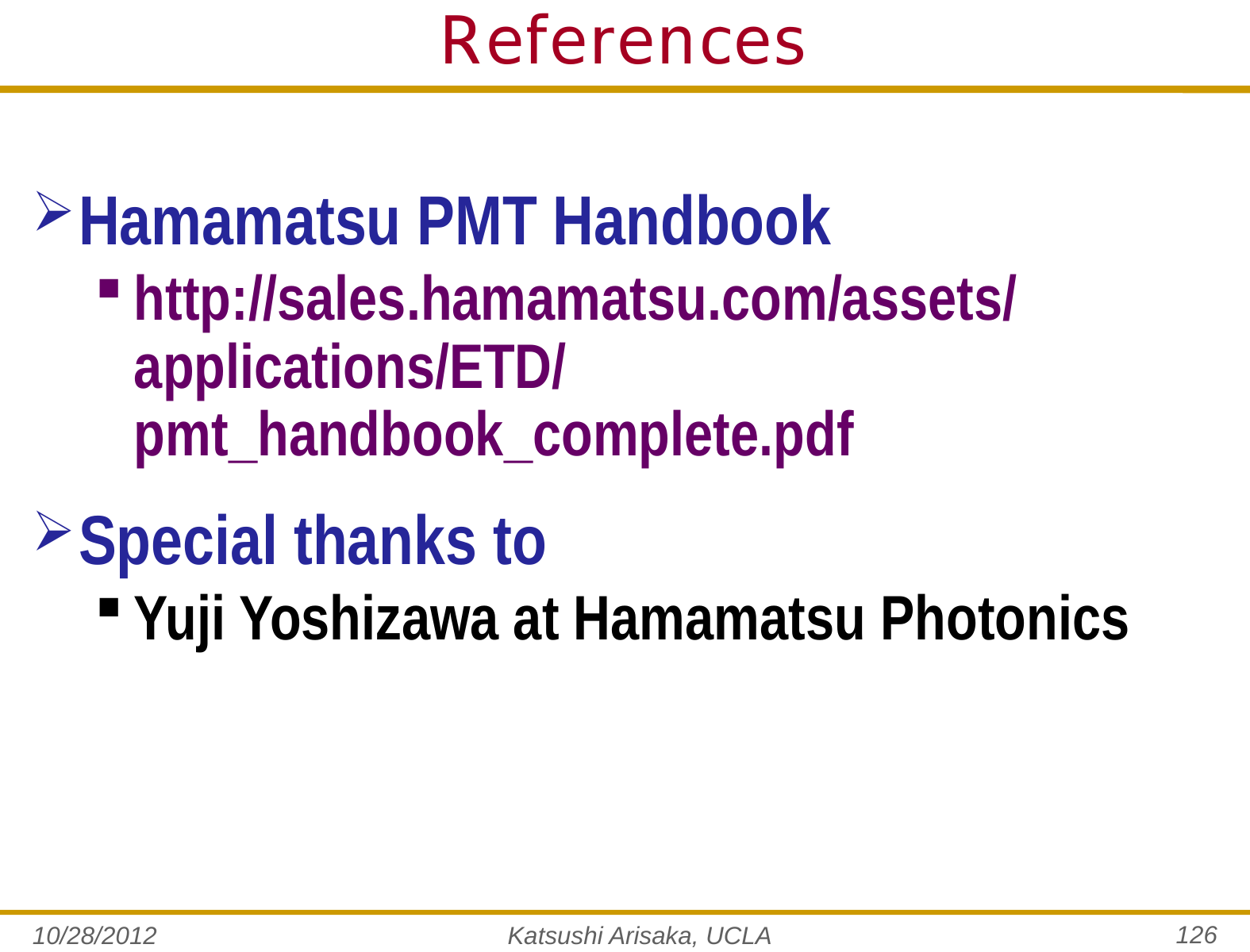

# References
Hamamatsu PMT Handbook
http://sales.hamamatsu.com/assets/applications/ETD/pmt_handbook_complete.pdf
Special thanks to
Yuji Yoshizawa at Hamamatsu Photonics
126
10/28/2012
Katsushi Arisaka, UCLA